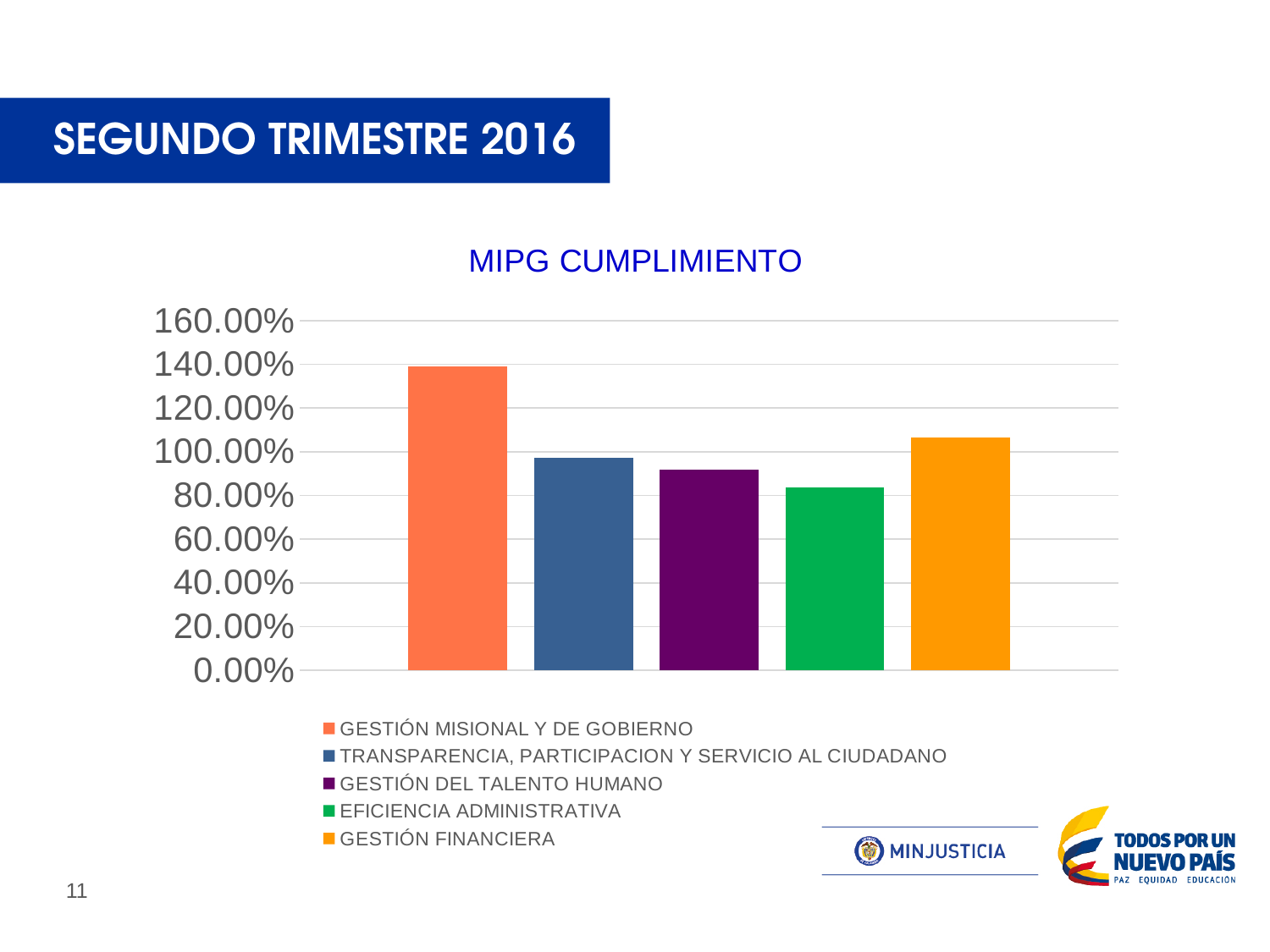

# SEGUNDO TRIMESTRE 2016

### Chart: MIPG CUMPLIMIENTO

| Category | GESTIÓN MISIONAL Y DE GOBIERNO | TRANSPARENCIA, PARTICIPACION Y SERVICIO AL CIUDADANO | GESTIÓN DEL TALENTO HUMANO | EFICIENCIA ADMINISTRATIVA | GESTIÓN FINANCIERA |
|---|---|---|---|---|---|